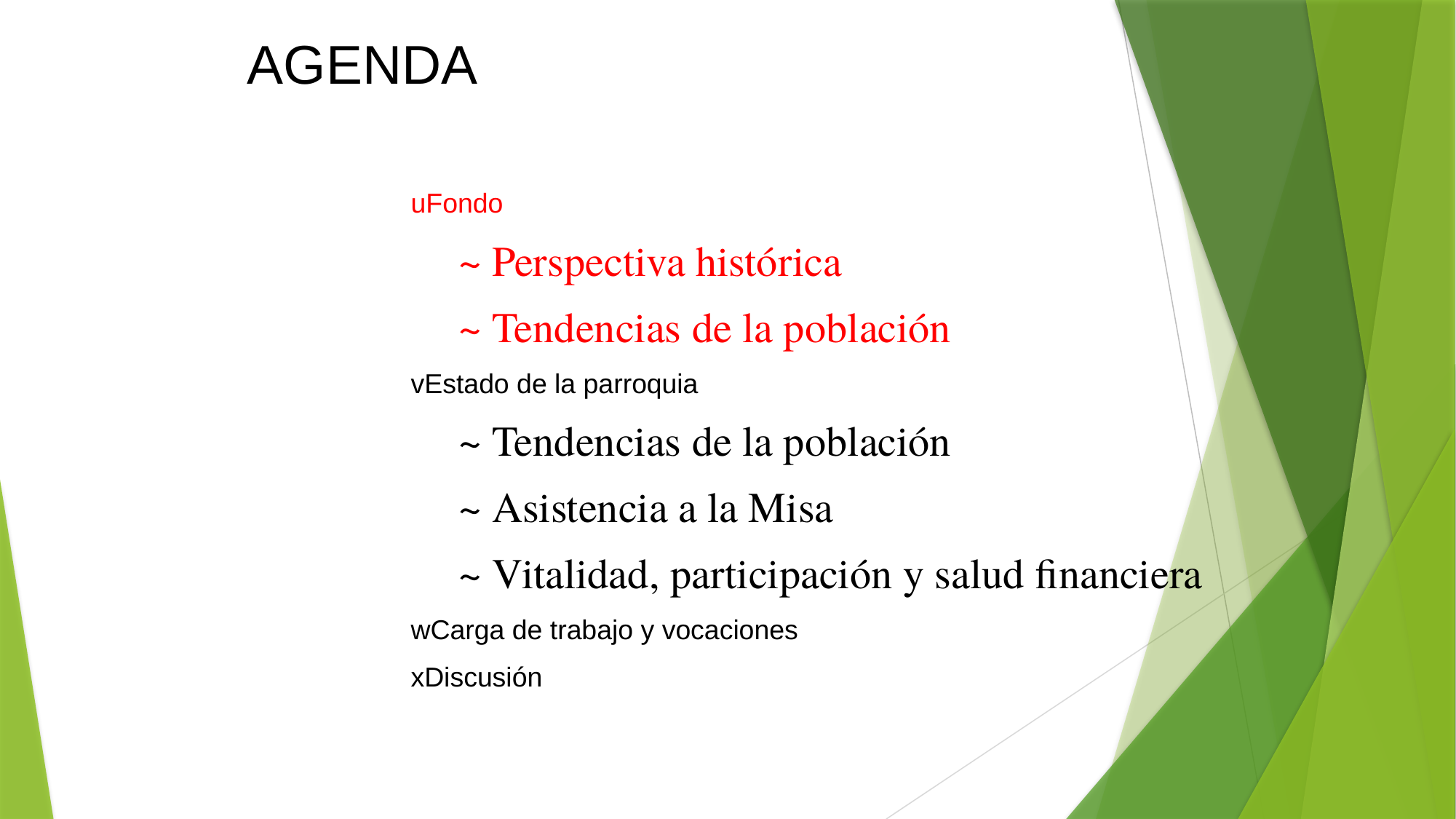

# AGENDA
uFondo
~ Perspectiva histórica
~ Tendencias de la población
vEstado de la parroquia
~ Tendencias de la población
~ Asistencia a la Misa
~ Vitalidad, participación y salud financiera
wCarga de trabajo y vocaciones
xDiscusión